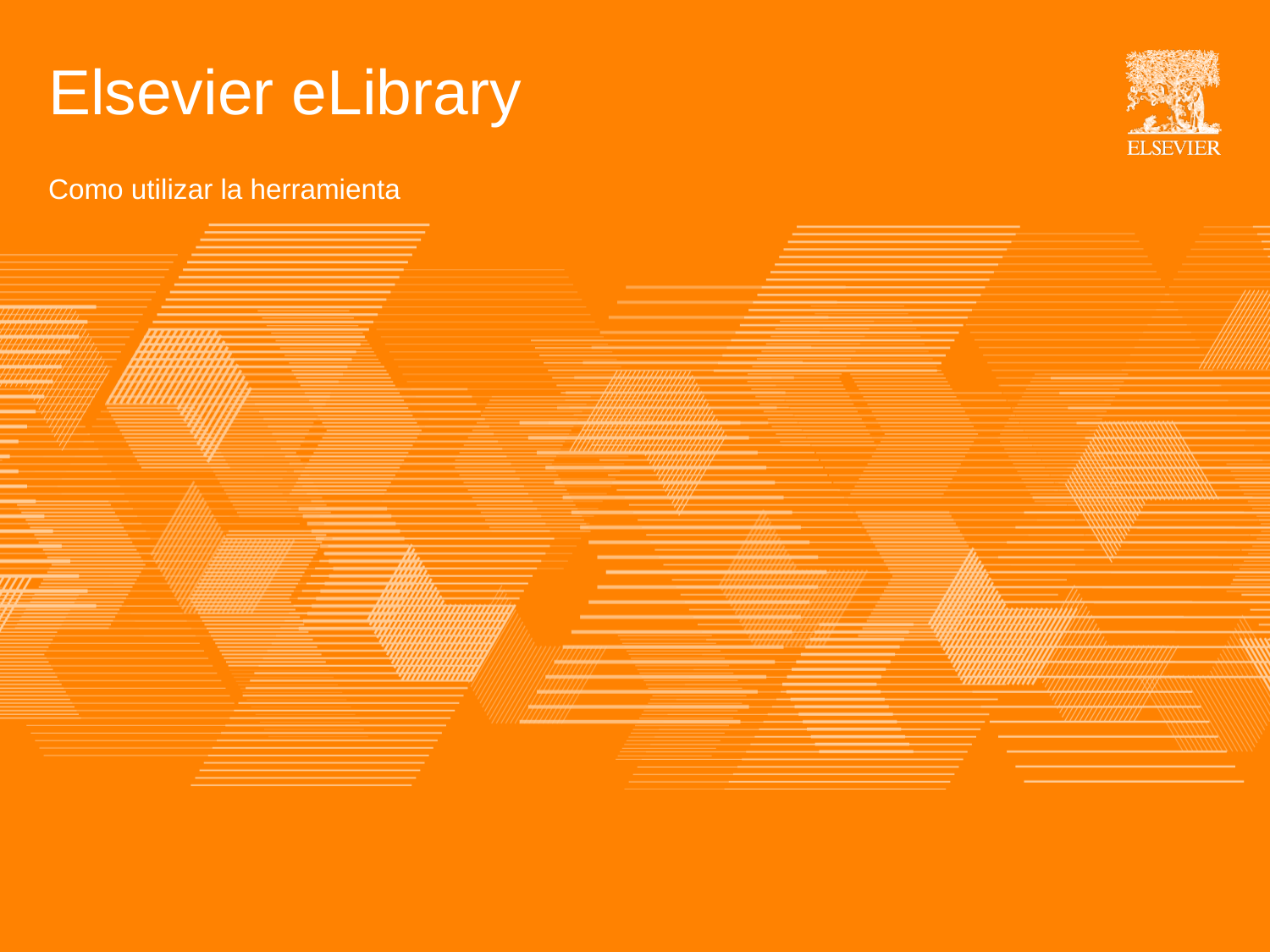

# Elsevier eLibrary
Como utilizar la herramienta